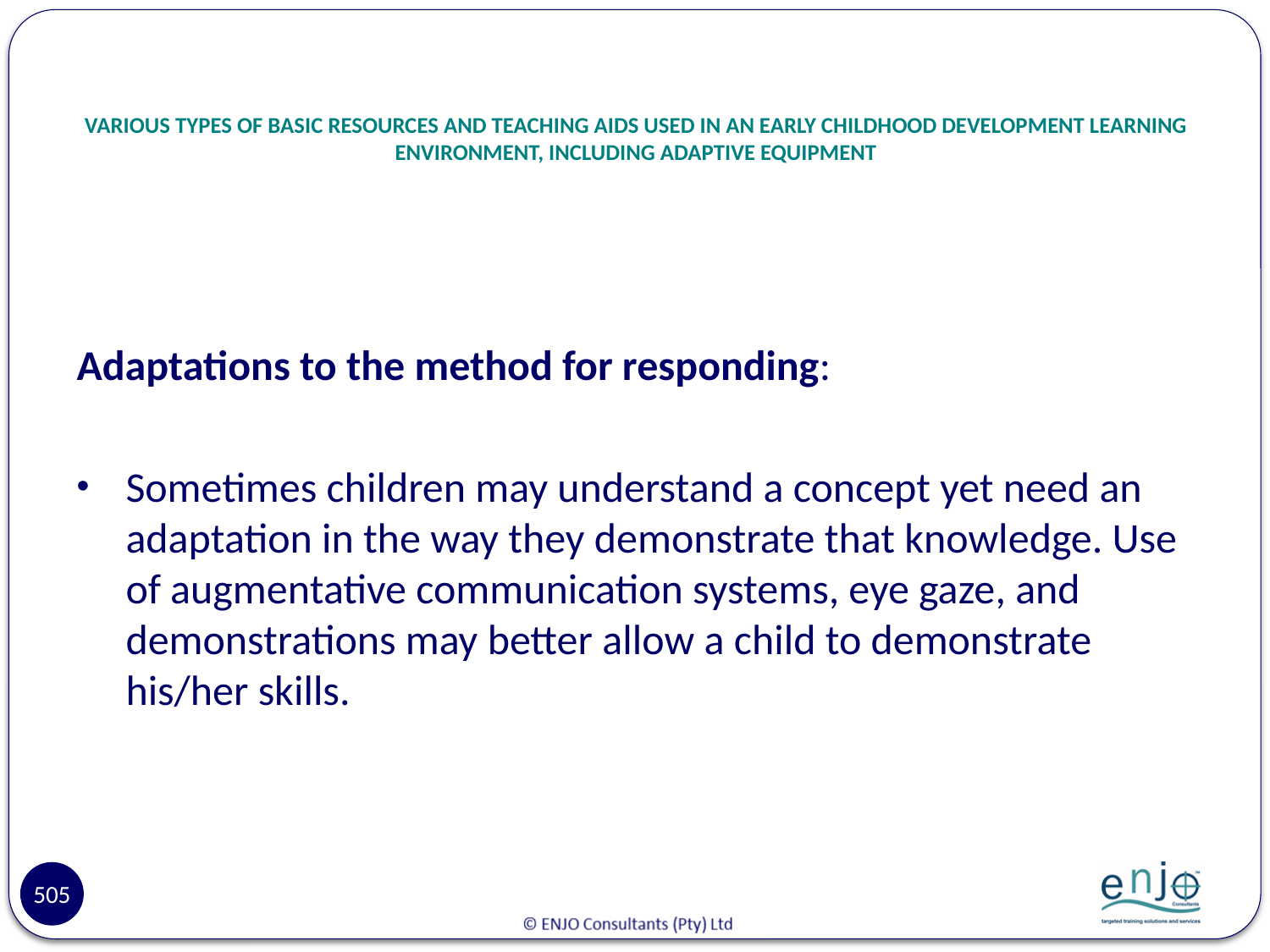

# VARIOUS TYPES OF BASIC RESOURCES AND TEACHING AIDS USED IN AN EARLY CHILDHOOD DEVELOPMENT LEARNING ENVIRONMENT, INCLUDING ADAPTIVE EQUIPMENT
Adaptations to the method for responding:

Sometimes children may understand a concept yet need an adaptation in the way they demonstrate that knowledge. Use of augmentative communication systems, eye gaze, and demonstrations may better allow a child to demonstrate his/her skills.
505